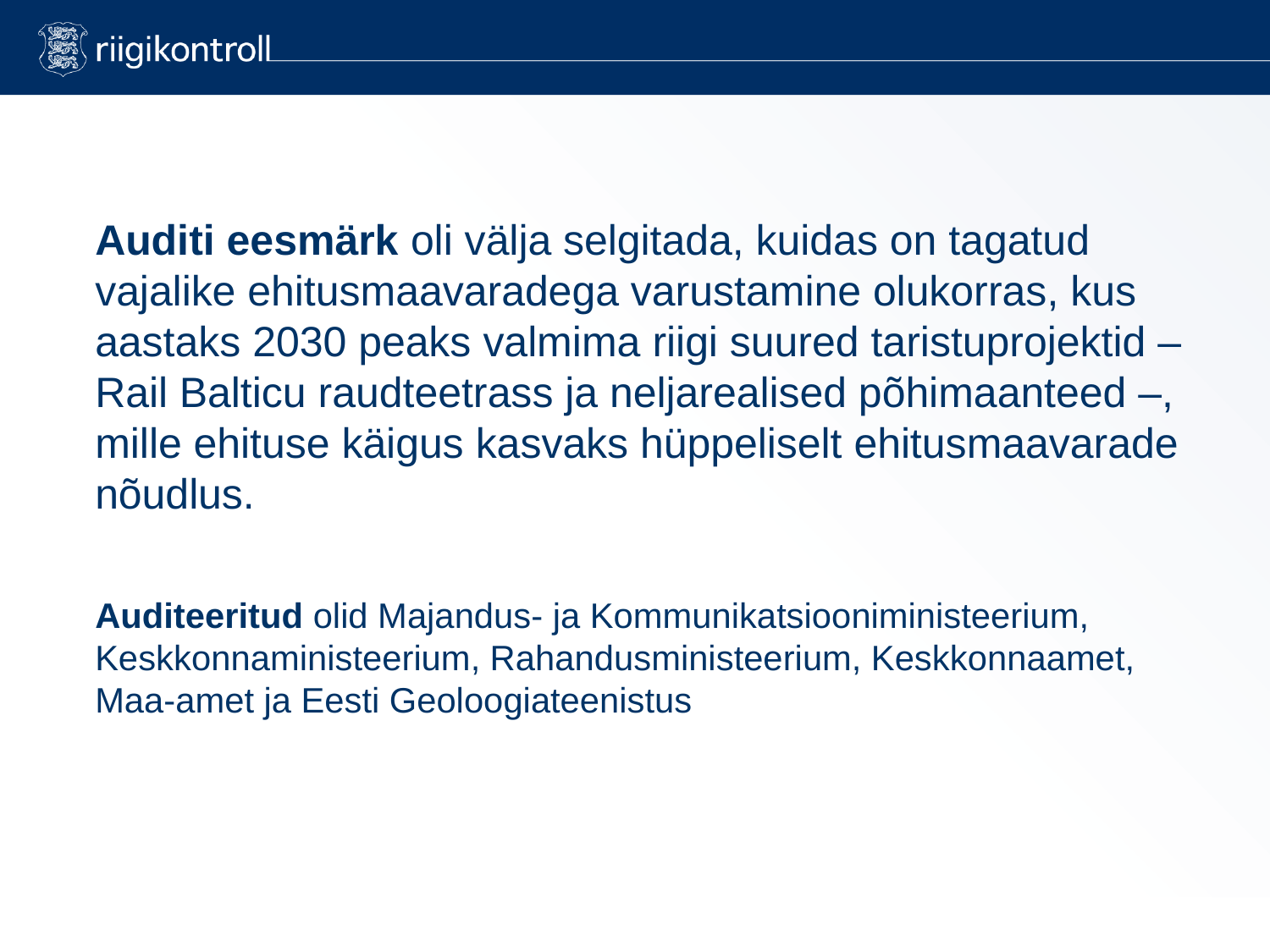

#
Auditi eesmärk oli välja selgitada, kuidas on tagatud vajalike ehitusmaavaradega varustamine olukorras, kus aastaks 2030 peaks valmima riigi suured taristuprojektid – Rail Balticu raudteetrass ja neljarealised põhimaanteed –, mille ehituse käigus kasvaks hüppeliselt ehitusmaavarade nõudlus.

Auditeeritud olid Majandus- ja Kommunikatsiooniministeerium, Keskkonnaministeerium, Rahandusministeerium, Keskkonnaamet, Maa-amet ja Eesti Geoloogiateenistus